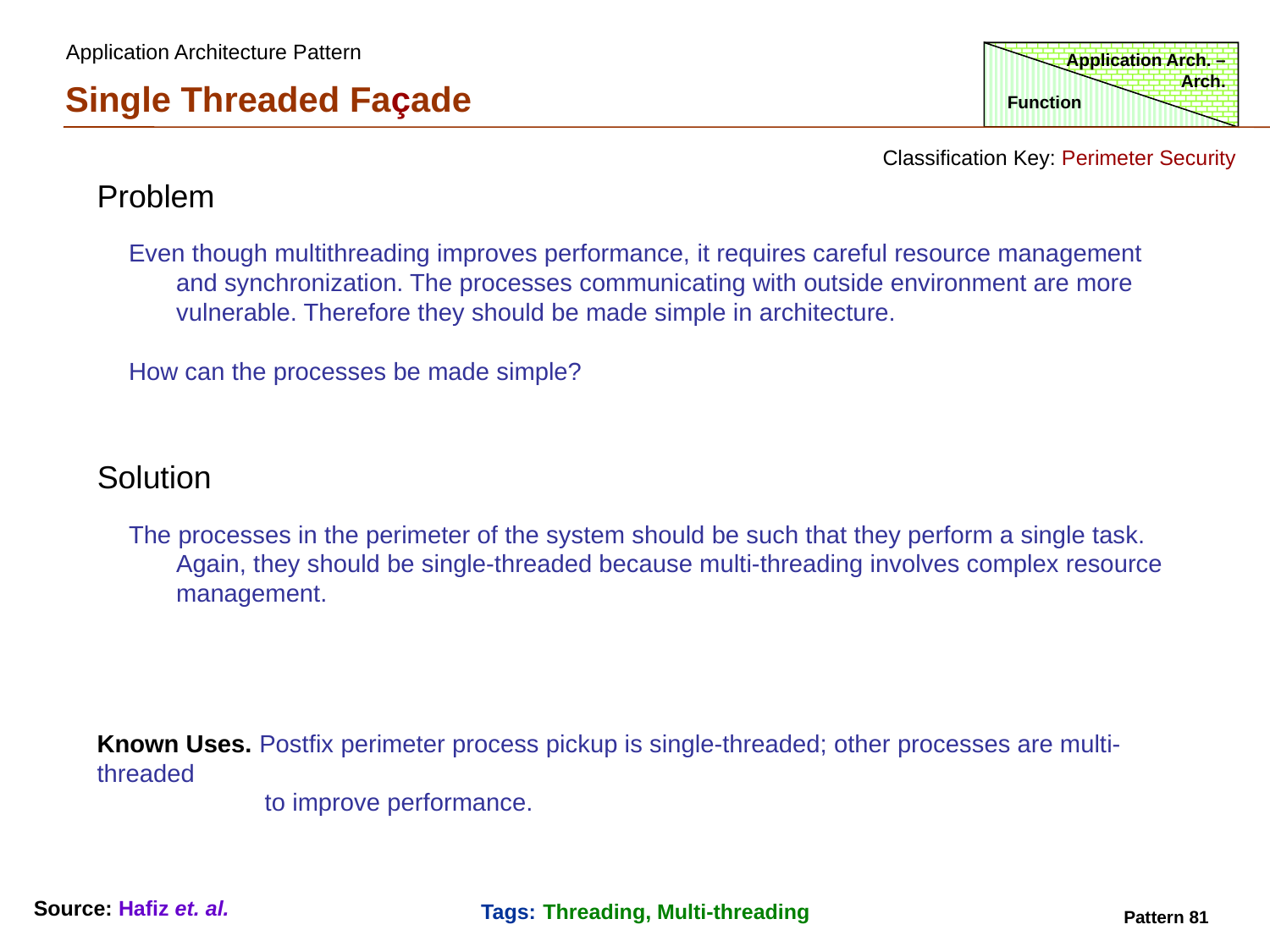

Application Architecture Pattern

Application Arch. – Arch.

Single Threaded Façade
Function

Classification Key: Perimeter Security
Problem
Even though multithreading improves performance, it requires careful resource management and synchronization. The processes communicating with outside environment are more vulnerable. Therefore they should be made simple in architecture.

How can the processes be made simple?
Solution
The processes in the perimeter of the system should be such that they perform a single task. Again, they should be single-threaded because multi-threading involves complex resource management.
Known Uses. Postfix perimeter process pickup is single-threaded; other processes are multi-threaded
                        to improve performance.
Source: Hafiz et. al.
Tags: Threading, Multi-threading
Pattern 81